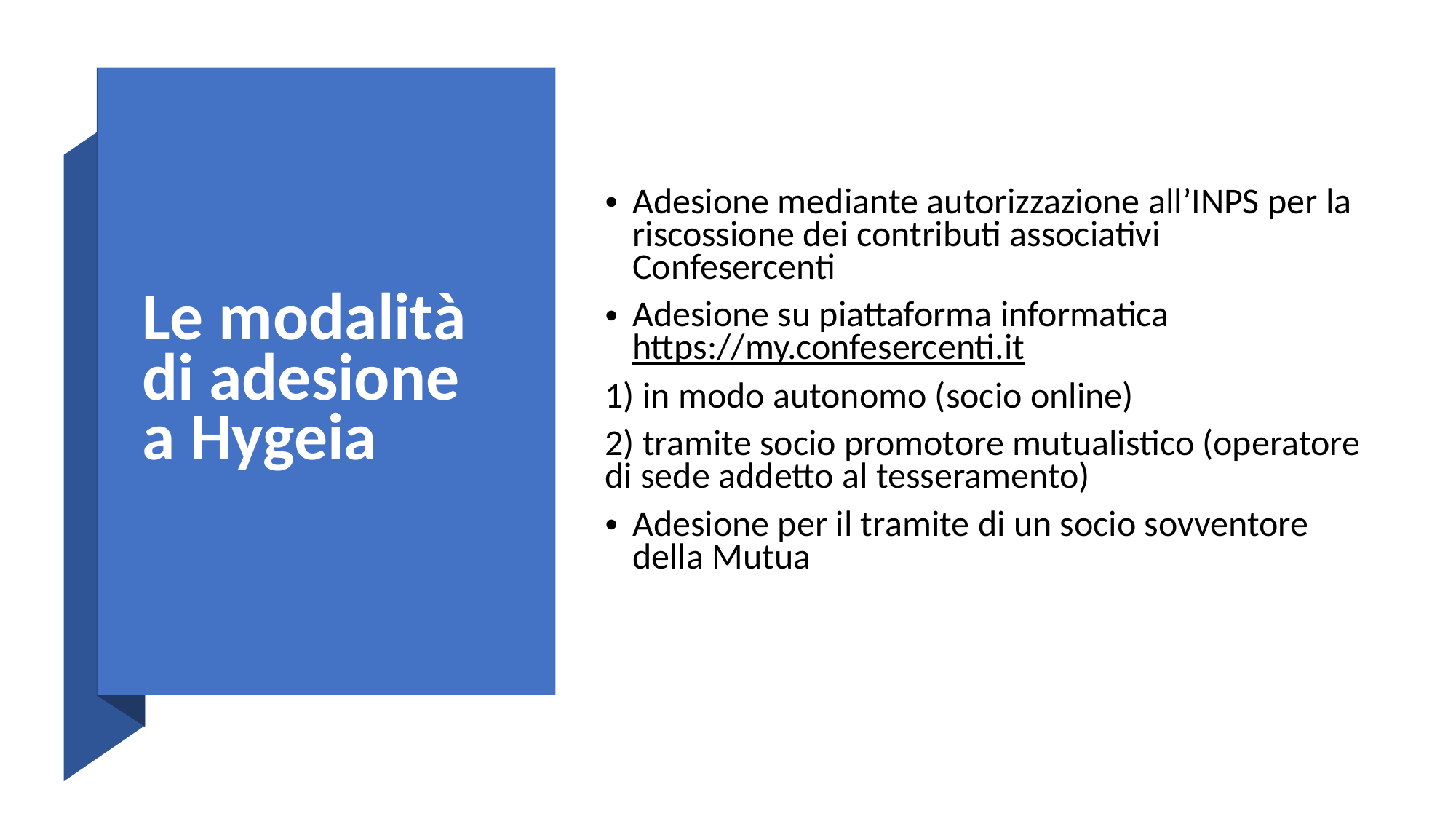

# Le modalità di adesione a Hygeia
Adesione mediante autorizzazione all’INPS per la riscossione dei contributi associativi Confesercenti
Adesione su piattaforma informatica https://my.confesercenti.it
1) in modo autonomo (socio online)
2) tramite socio promotore mutualistico (operatore di sede addetto al tesseramento)
Adesione per il tramite di un socio sovventore della Mutua